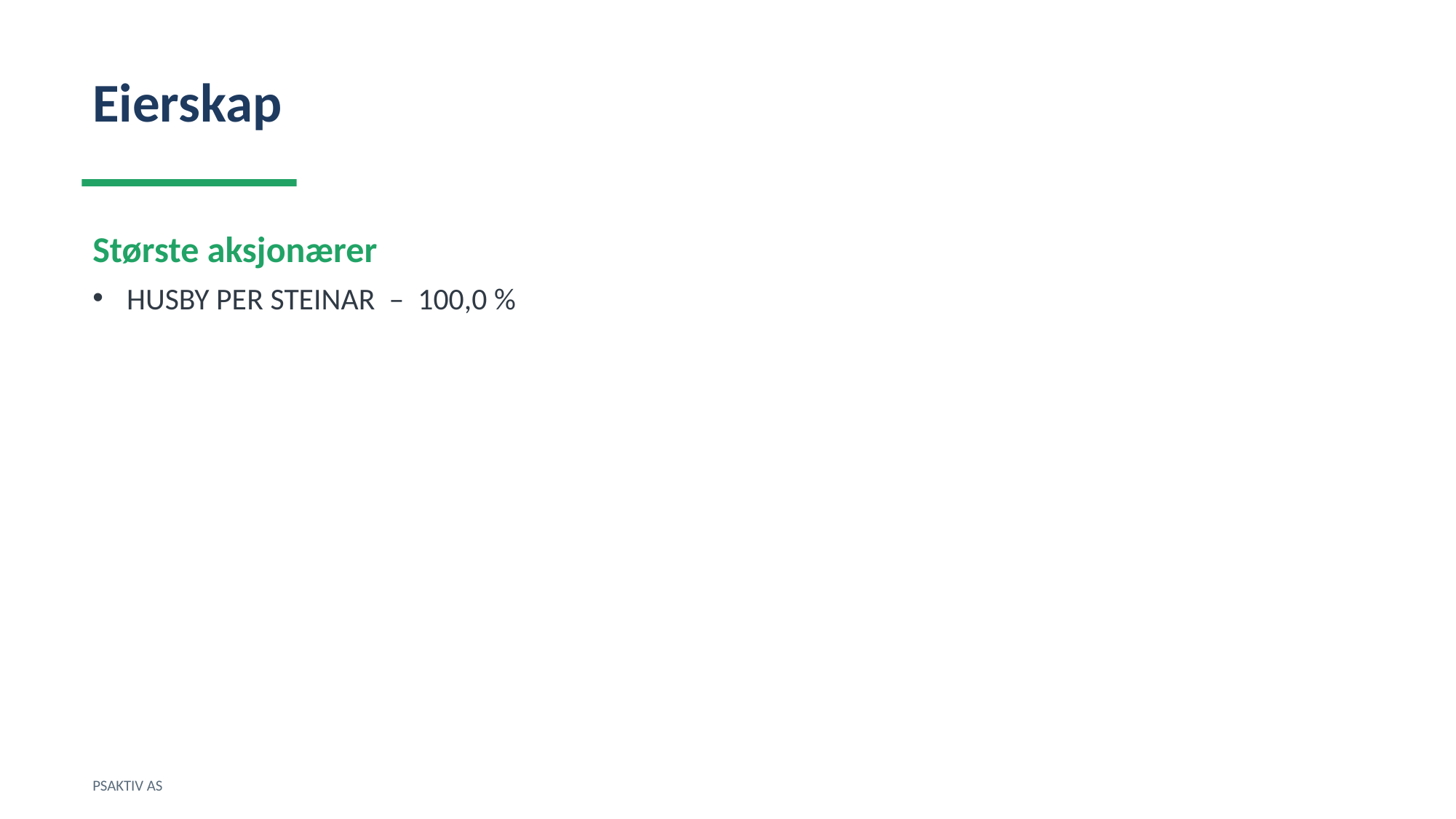

Eierskap

Største aksjonærer
HUSBY PER STEINAR  –  100,0 %
PSAKTIV AS